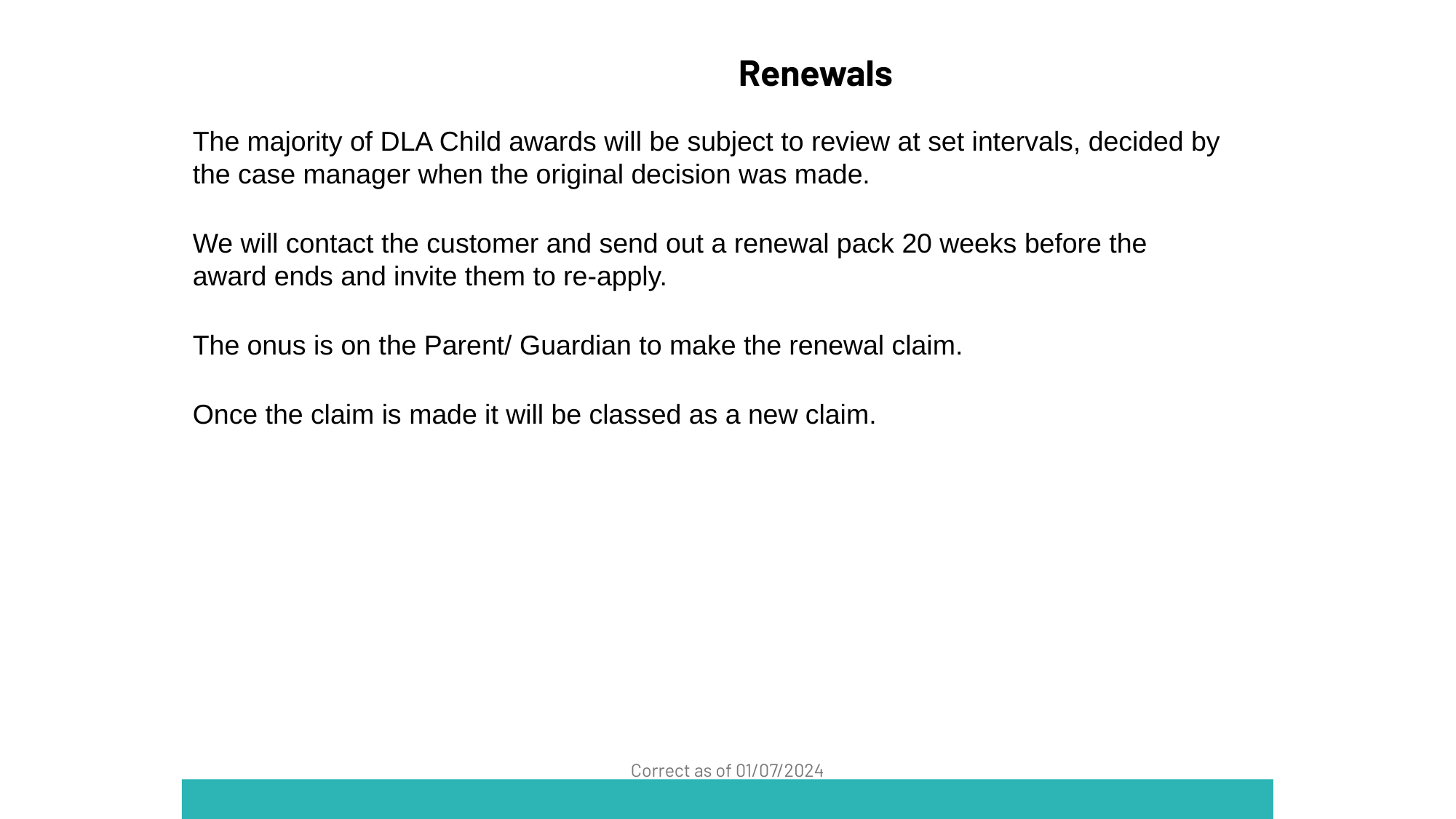

Renewals
The majority of DLA Child awards will be subject to review at set intervals, decided by the case manager when the original decision was made.
We will contact the customer and send out a renewal pack 20 weeks before the award ends and invite them to re-apply.
The onus is on the Parent/ Guardian to make the renewal claim.
Once the claim is made it will be classed as a new claim.
Correct as of 01/07/2024